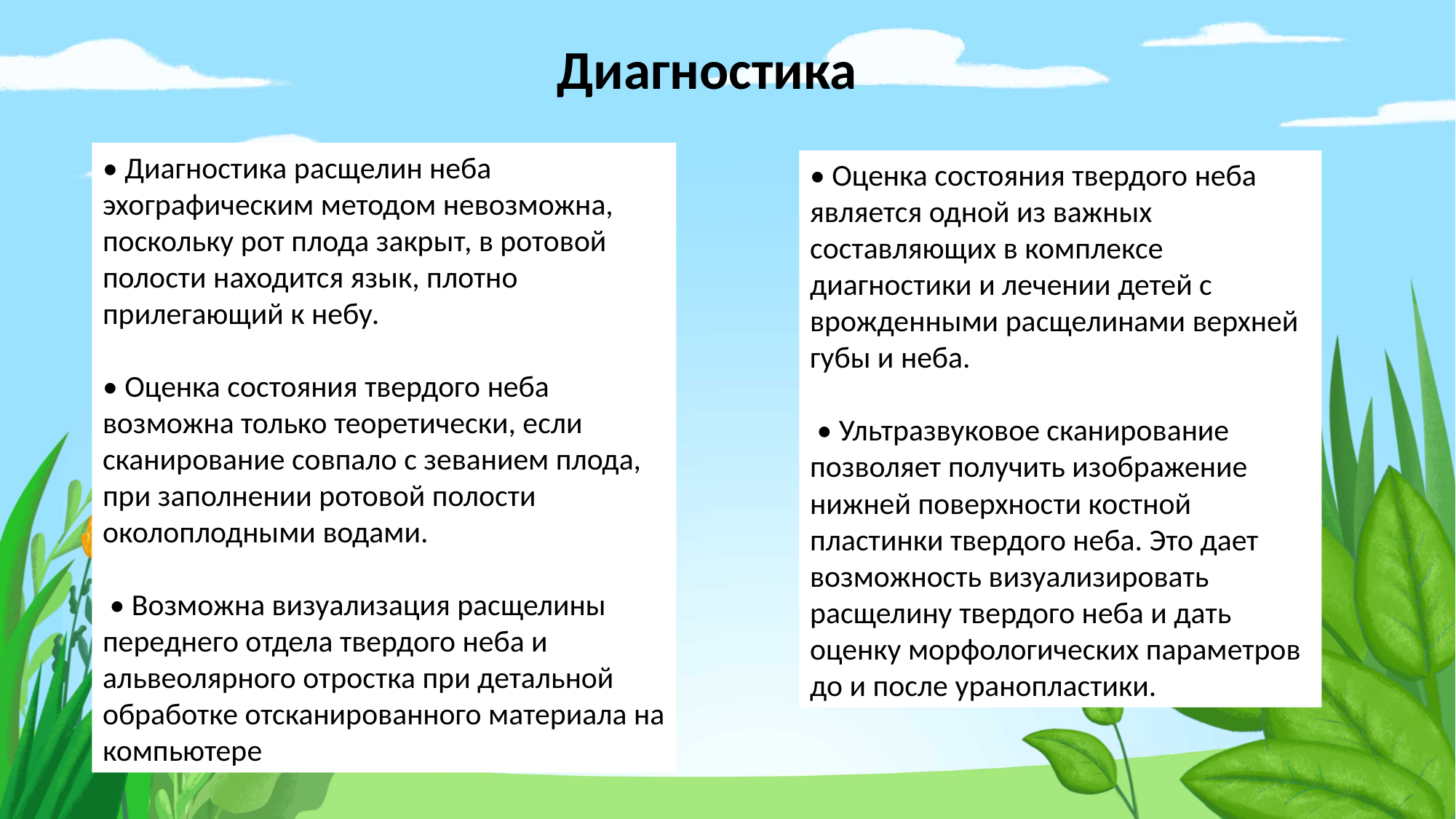

Диагностика
• Диагностика расщелин неба эхографическим методом невозможна, поскольку рот плода закрыт, в ротовой полости находится язык, плотно прилегающий к небу.

• Оценка состояния твердого неба возможна только теоретически, если сканирование совпало с зеванием плода, при заполнении ротовой полости околоплодными водами.

 • Возможна визуализация расщелины переднего отдела твердого неба и альвеолярного отростка при детальной обработке отсканированного материала на компьютере
• Оценка состояния твердого неба является одной из важных составляющих в комплексе диагностики и лечении детей с врожденными расщелинами верхней губы и неба.

 • Ультразвуковое сканирование позволяет получить изображение нижней поверхности костной пластинки твердого неба. Это дает возможность визуализировать расщелину твердого неба и дать оценку морфологических параметров до и после уранопластики.